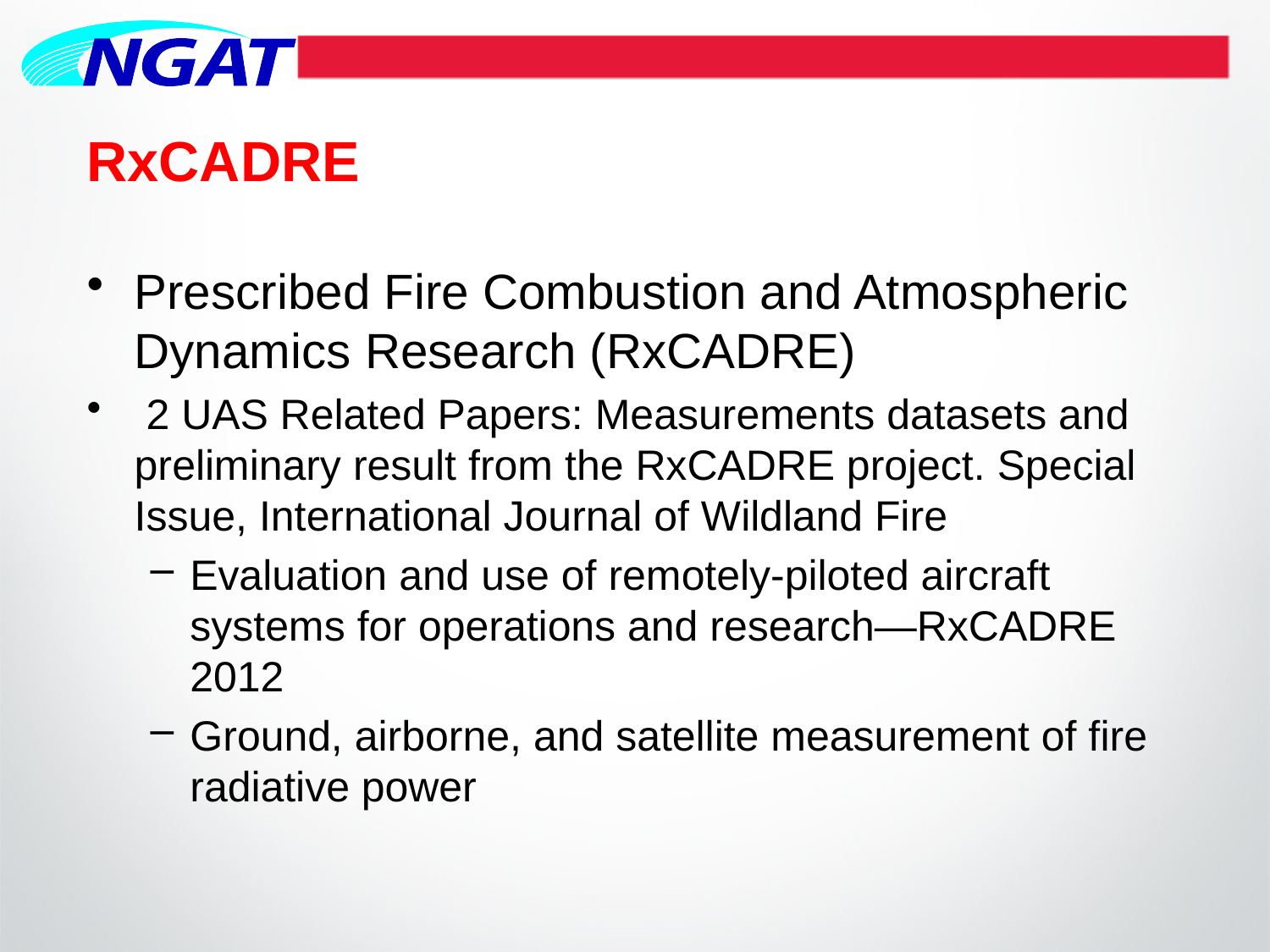

# RxCADRE
Prescribed Fire Combustion and Atmospheric Dynamics Research (RxCADRE)
 2 UAS Related Papers: Measurements datasets and preliminary result from the RxCADRE project. Special Issue, International Journal of Wildland Fire
Evaluation and use of remotely-piloted aircraft systems for operations and research—RxCADRE 2012
Ground, airborne, and satellite measurement of fire radiative power